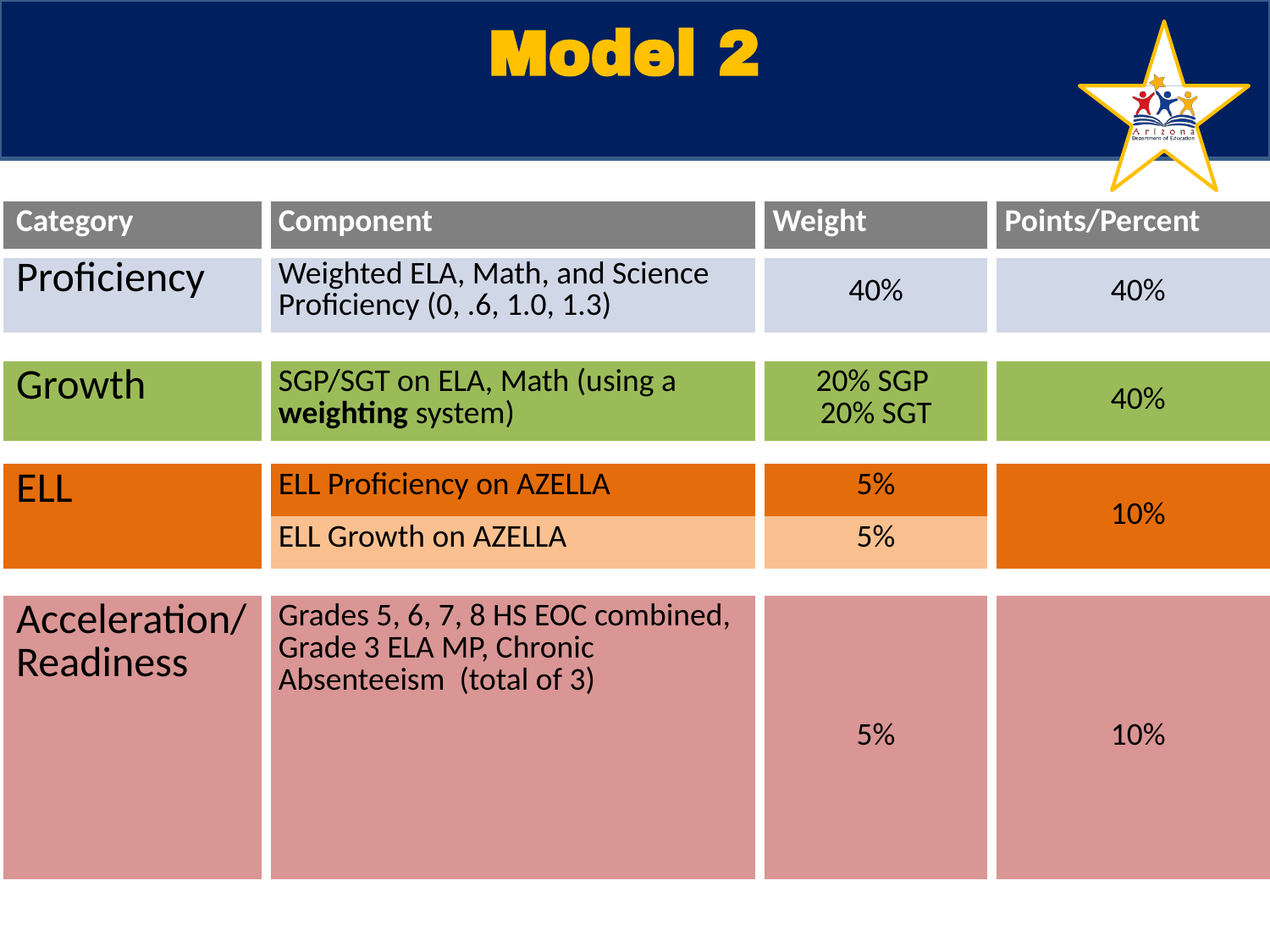

# Model 2
| Category | Component | Weight | Points/Percent |
| --- | --- | --- | --- |
| Proficiency | Weighted ELA, Math, and Science Proficiency (0, .6, 1.0, 1.3) | 40% | 40% |
|  |  |  |  |
| Growth | SGP/SGT on ELA, Math (using a weighting system) | 20% SGP 20% SGT | 40% |
|  |  |  |  |
| ELL | ELL Proficiency on AZELLA | 5% | 10% |
|  | ELL Growth on AZELLA | 5% |  |
|  |  |  |  |
| Acceleration/Readiness | Grades 5, 6, 7, 8 HS EOC combined, Grade 3 ELA MP, Chronic Absenteeism (total of 3) | 5% | 10% |